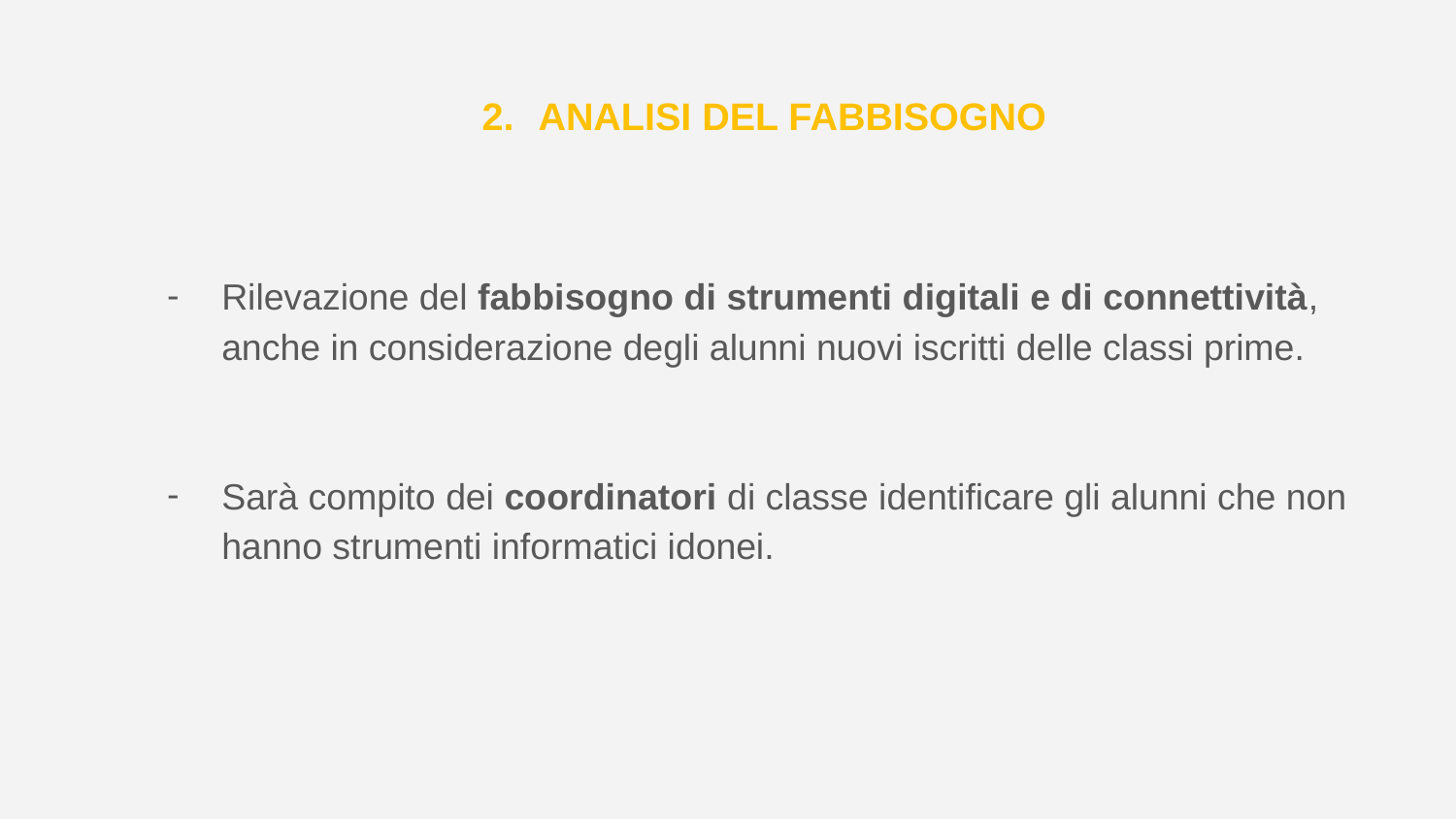

# 2.    ANALISI DEL FABBISOGNO

Rilevazione del fabbisogno di strumenti digitali e di connettività, anche in considerazione degli alunni nuovi iscritti delle classi prime.

Sarà compito dei coordinatori di classe identificare gli alunni che non hanno strumenti informatici idonei.